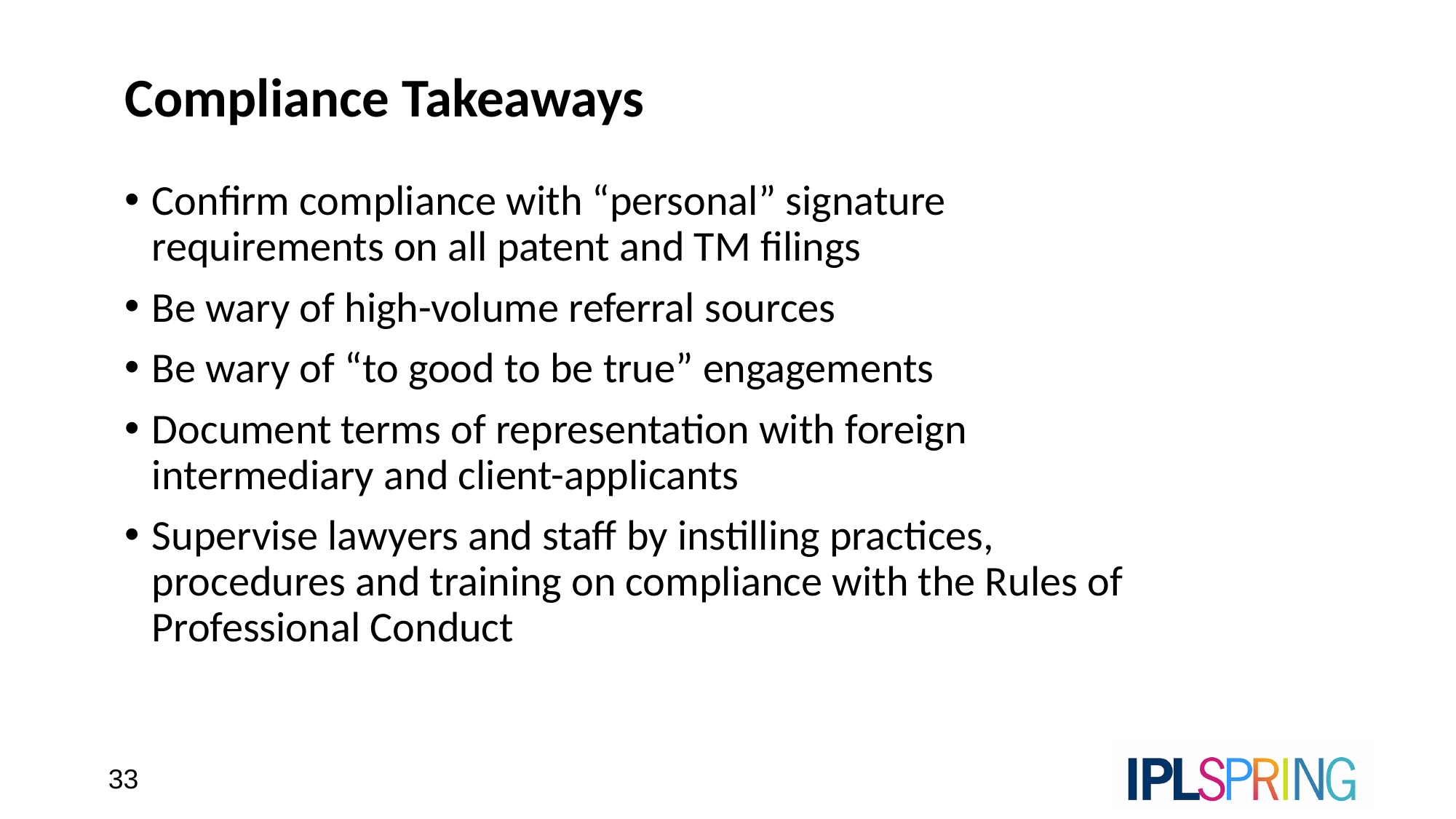

# Compliance Takeaways
Confirm compliance with “personal” signature requirements on all patent and TM filings
Be wary of high-volume referral sources
Be wary of “to good to be true” engagements
Document terms of representation with foreign intermediary and client-applicants
Supervise lawyers and staff by instilling practices, procedures and training on compliance with the Rules of Professional Conduct

33